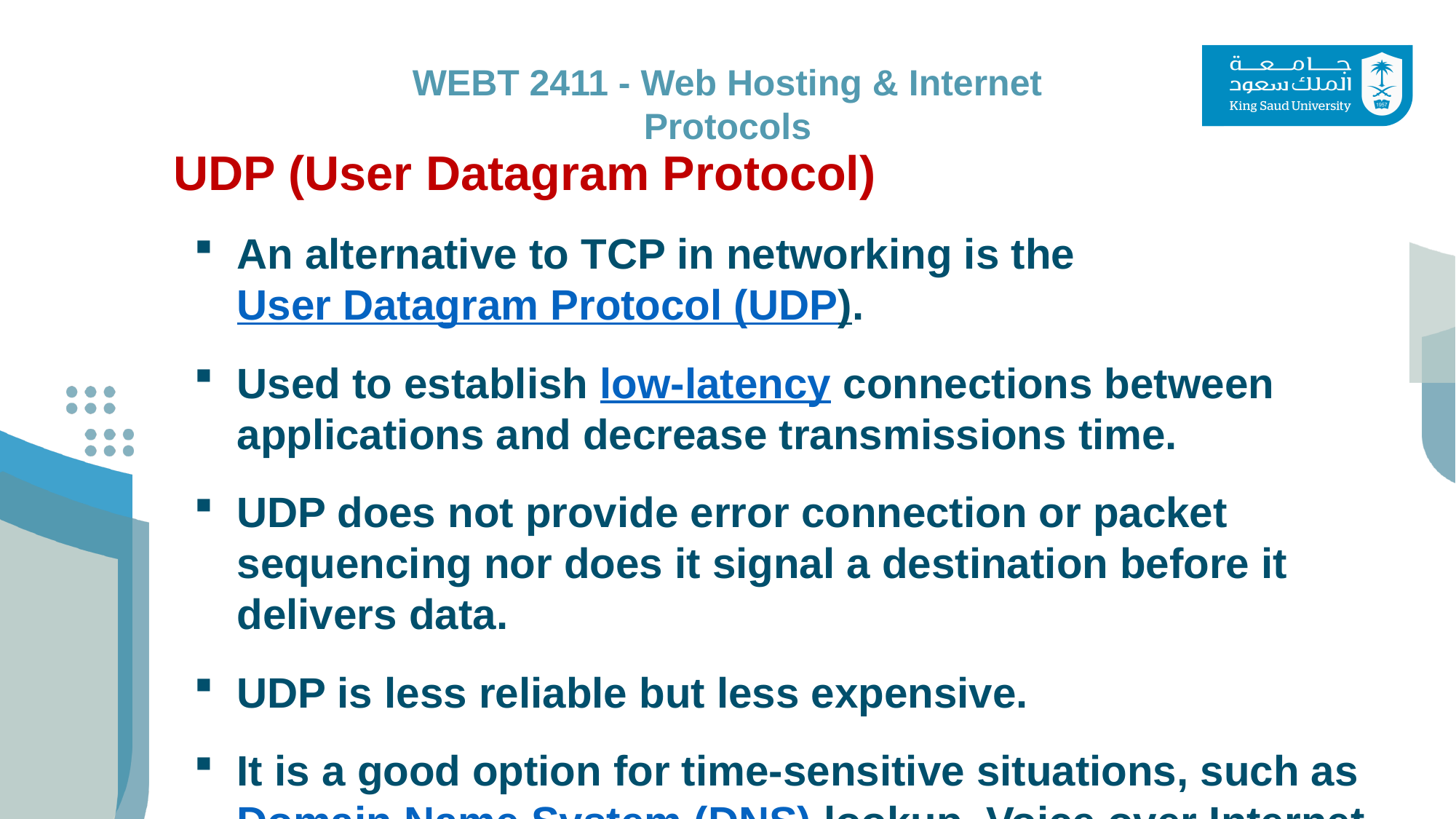

UDP (User Datagram Protocol)
An alternative to TCP in networking is the User Datagram Protocol (UDP).
Used to establish low-latency connections between applications and decrease transmissions time.
UDP does not provide error connection or packet sequencing nor does it signal a destination before it delivers data.
UDP is less reliable but less expensive.
It is a good option for time-sensitive situations, such as Domain Name System (DNS) lookup, Voice over Internet Protocol (VoIP), and streaming media.